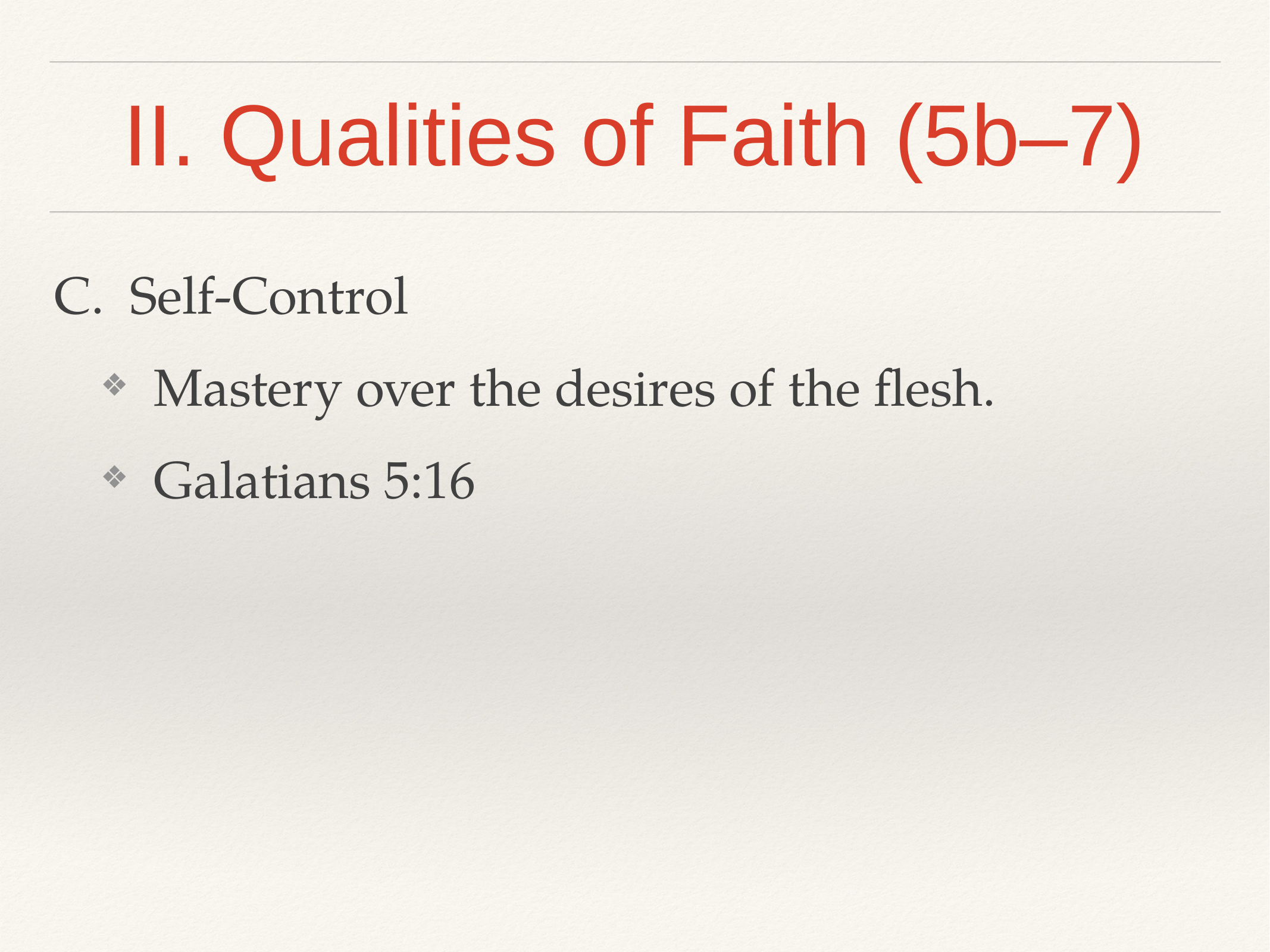

# II. Qualities of Faith (5b–7)
Self-Control
Mastery over the desires of the flesh.
Galatians 5:16